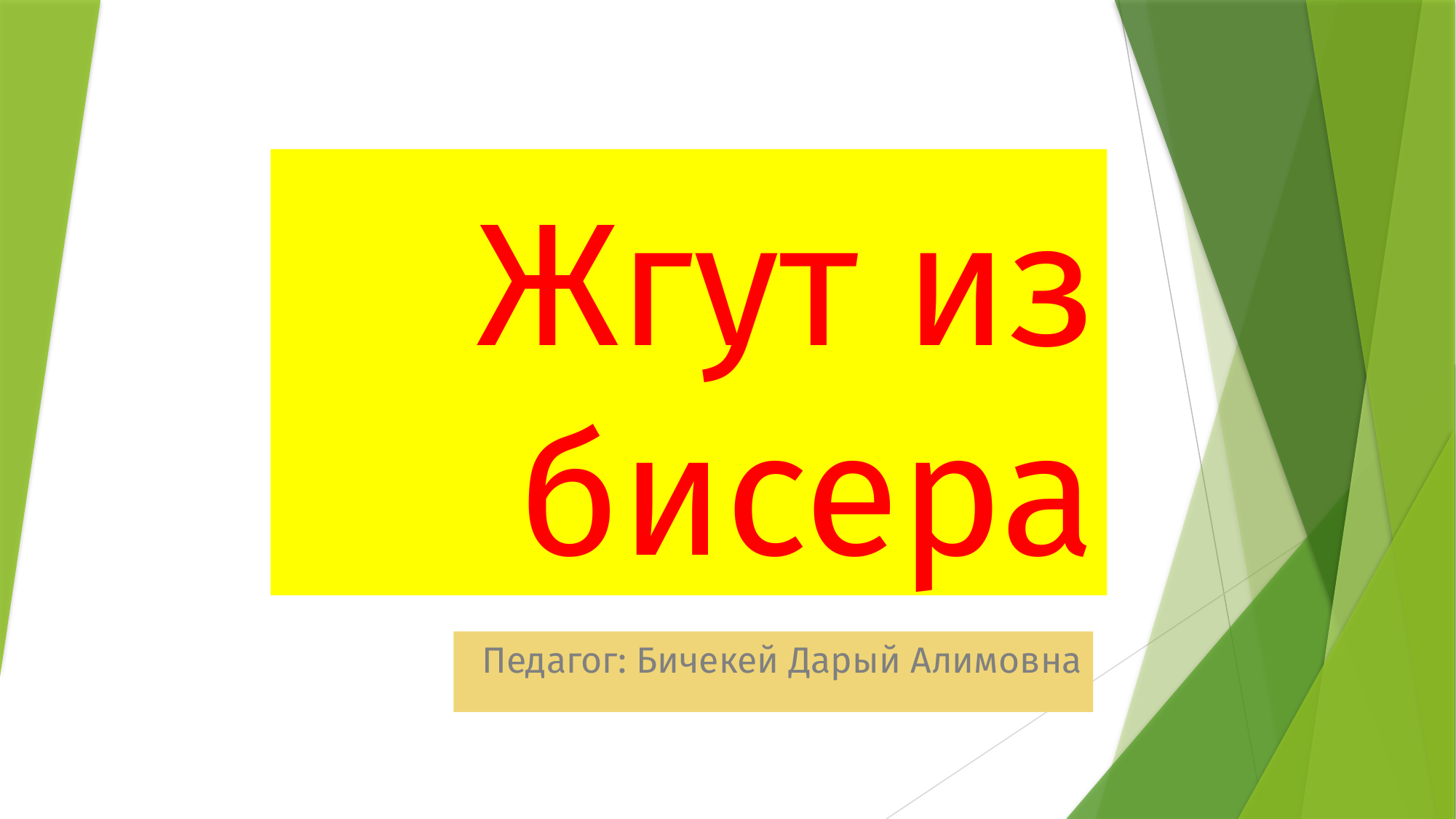

# Жгут из бисера
Педагог: Бичекей Дарый Алимовна